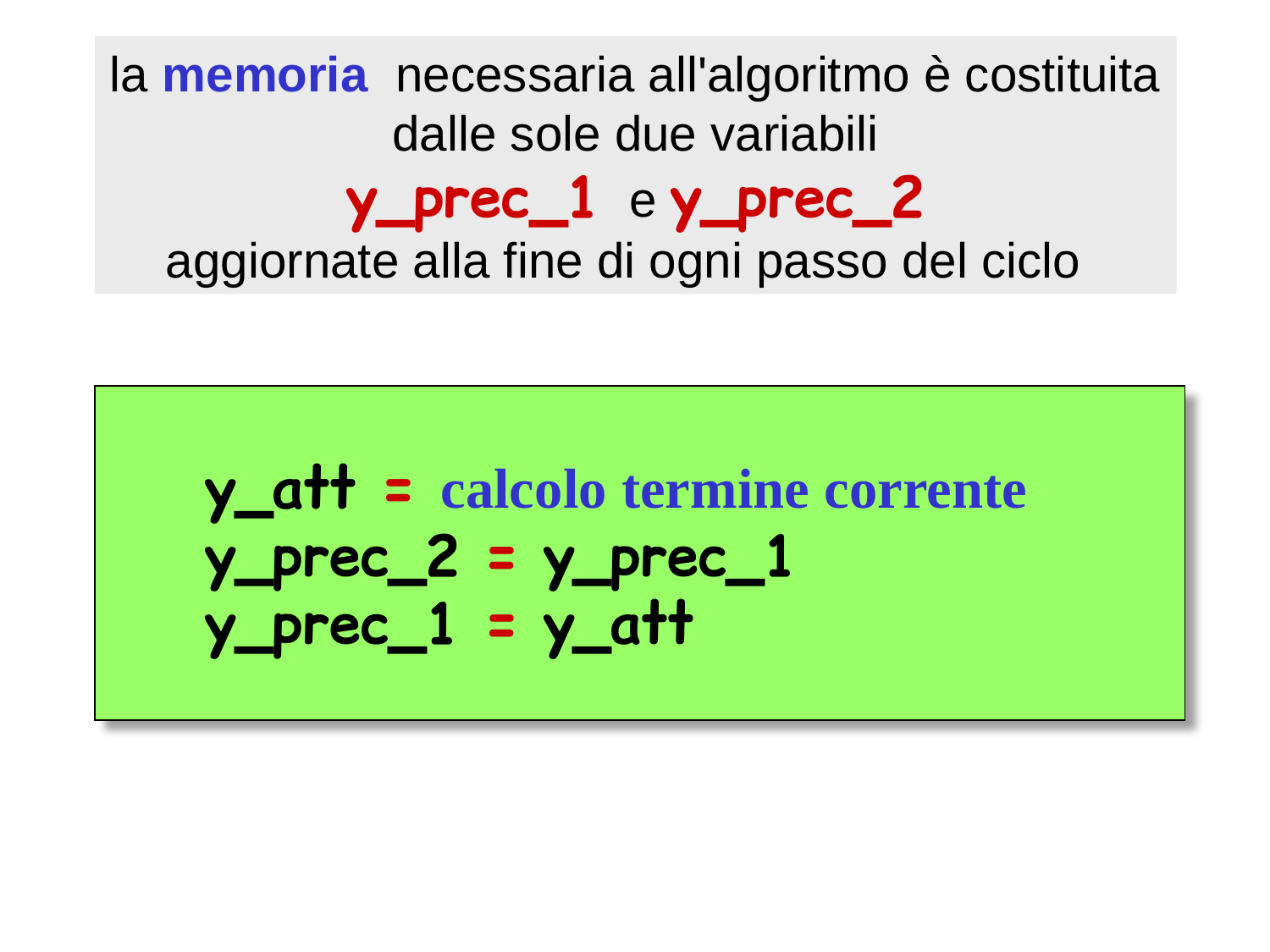

la memoria  necessaria all'algoritmo è costituita dalle sole due variabili
 y_prec_1  e y_prec_2
aggiornate alla fine di ogni passo del ciclo

    y_att = calcolo termine corrente
    y_prec_2 = y_prec_1
    y_prec_1 = y_att